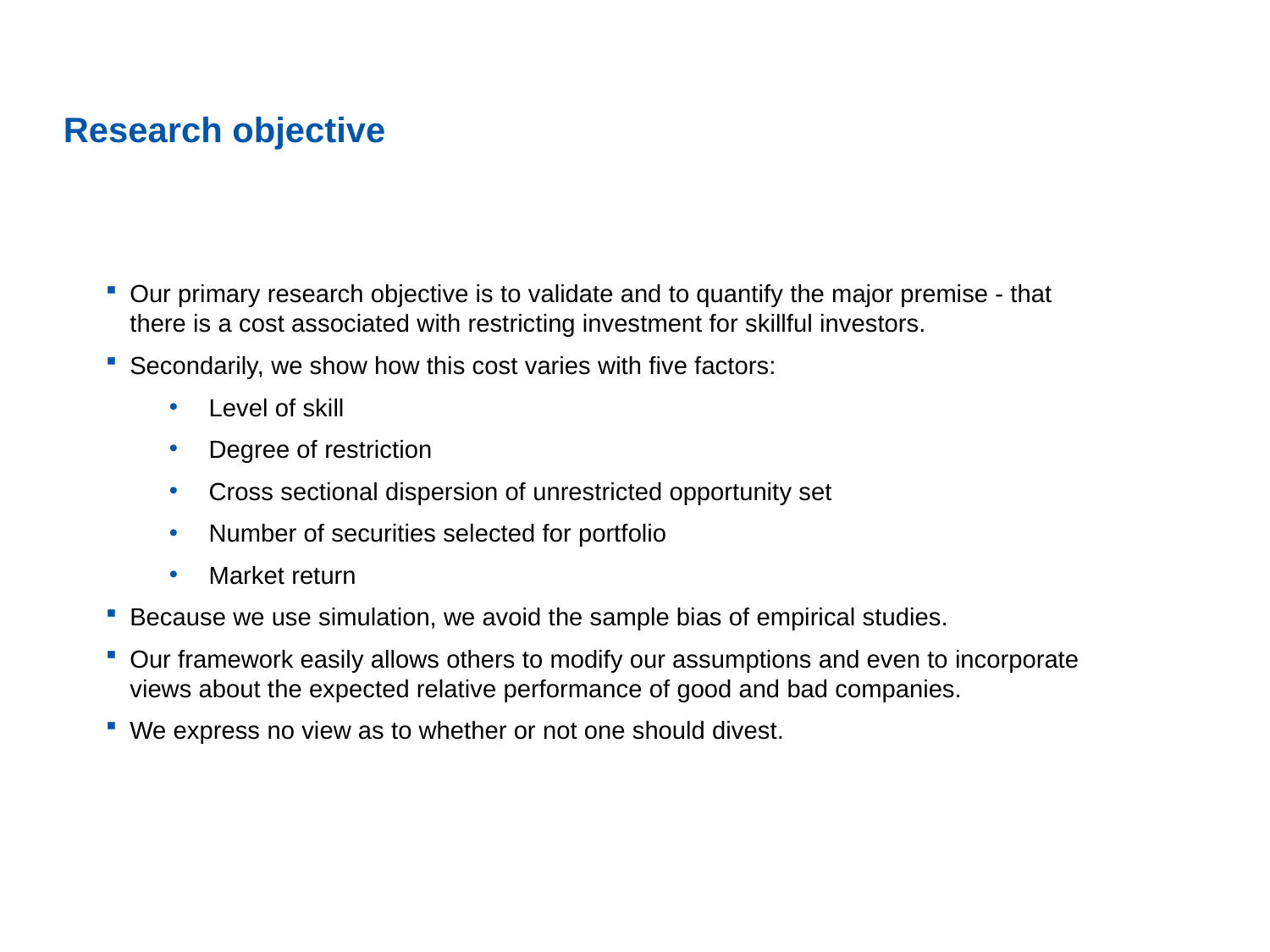

# Research objective
Our primary research objective is to validate and to quantify the major premise - that there is a cost associated with restricting investment for skillful investors.
Secondarily, we show how this cost varies with five factors:
Level of skill
Degree of restriction
Cross sectional dispersion of unrestricted opportunity set
Number of securities selected for portfolio
Market return
Because we use simulation, we avoid the sample bias of empirical studies.
Our framework easily allows others to modify our assumptions and even to incorporate views about the expected relative performance of good and bad companies.
We express no view as to whether or not one should divest.